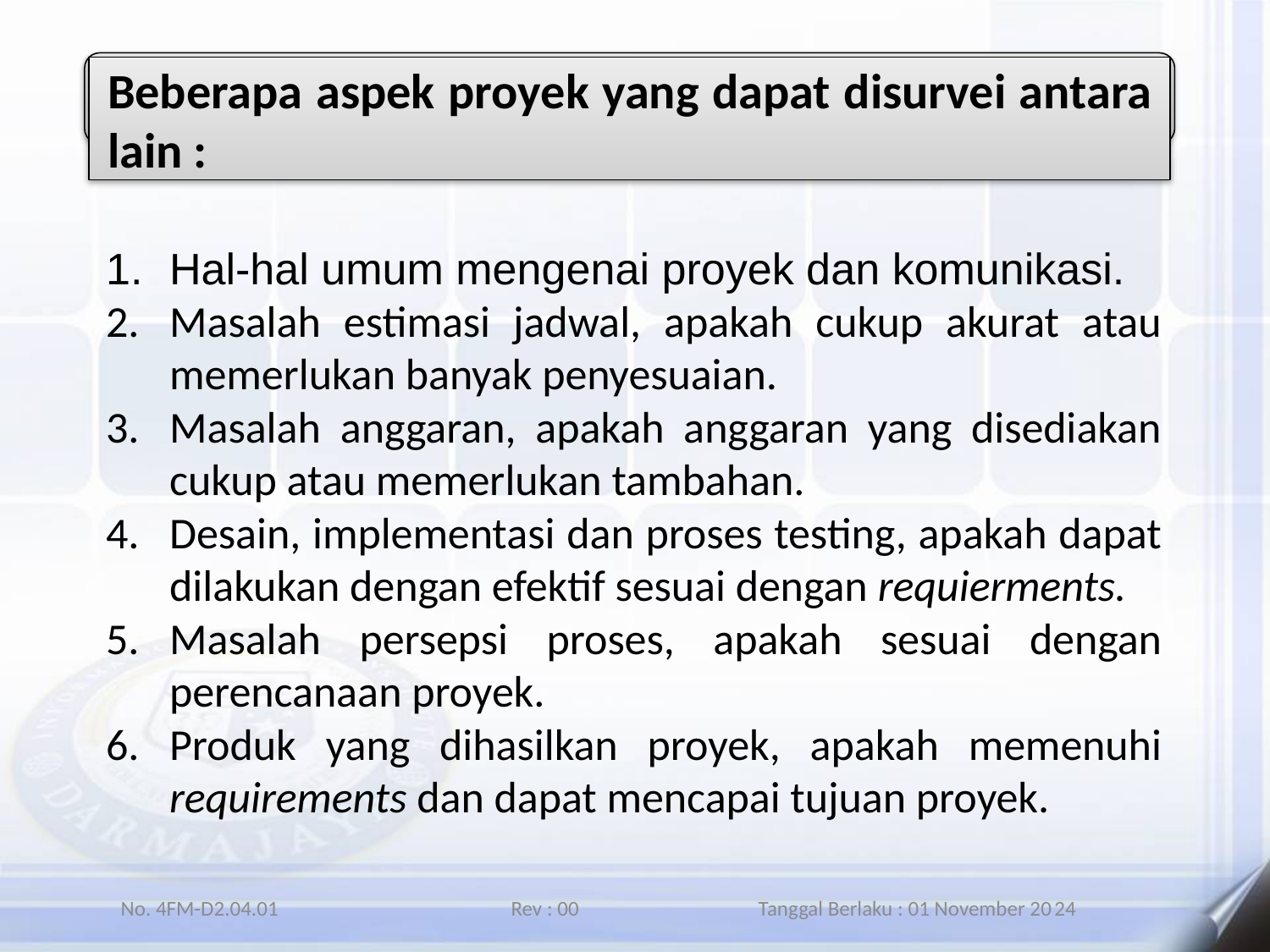

Beberapa aspek proyek yang dapat disurvei antara lain :
Hal-hal umum mengenai proyek dan komunikasi.
Masalah estimasi jadwal, apakah cukup akurat atau memerlukan banyak penyesuaian.
Masalah anggaran, apakah anggaran yang disediakan cukup atau memerlukan tambahan.
Desain, implementasi dan proses testing, apakah dapat dilakukan dengan efektif sesuai dengan requierments.
Masalah persepsi proses, apakah sesuai dengan perencanaan proyek.
Produk yang dihasilkan proyek, apakah memenuhi requirements dan dapat mencapai tujuan proyek.
No. 4FM-D2.04.01                                                Rev : 00                                     Tanggal Berlaku : 01 November 2024